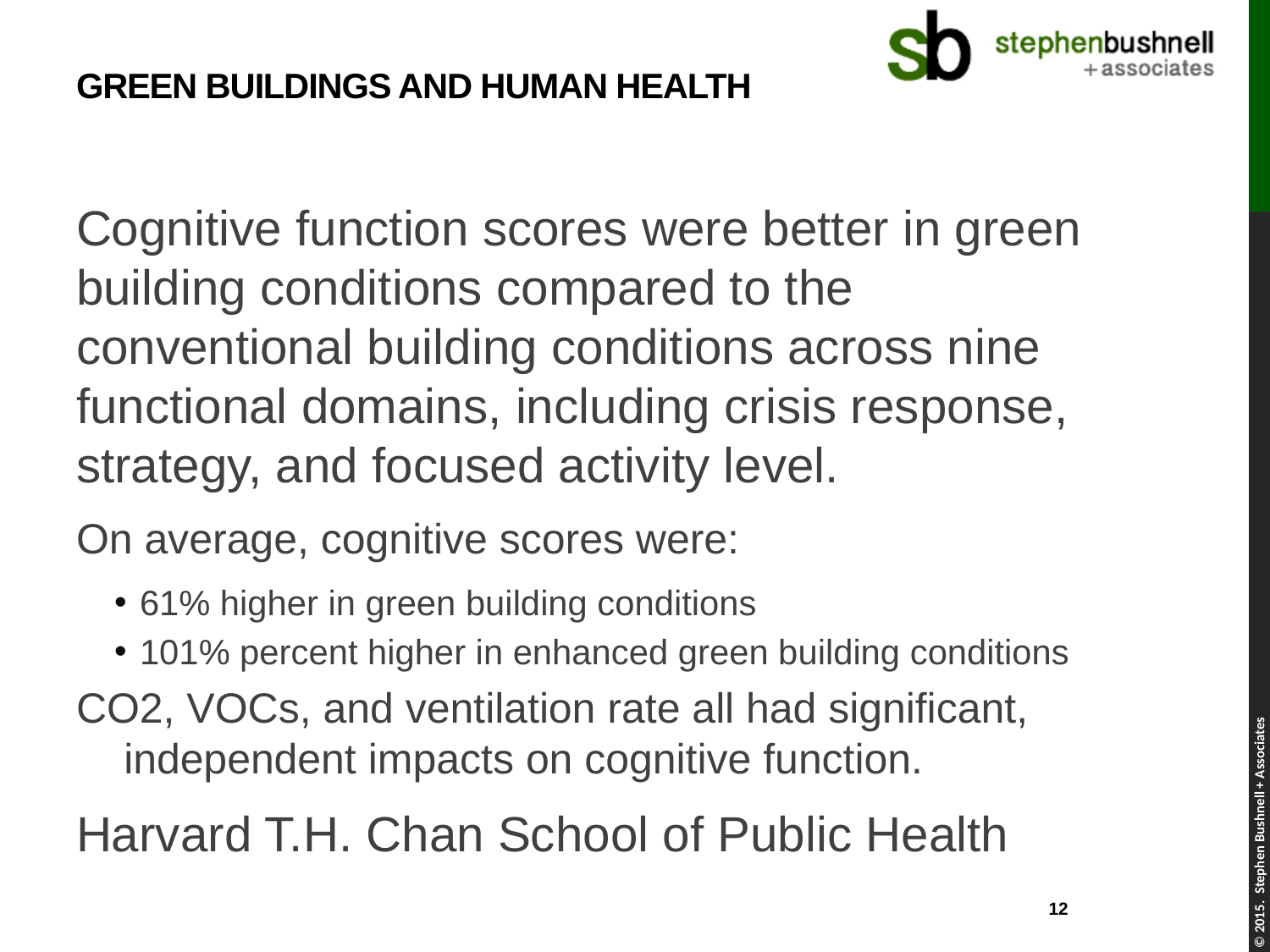

# Green Buildings and Human Health
Cognitive function scores were better in green building conditions compared to the conventional building conditions across nine functional domains, including crisis response, strategy, and focused activity level.
On average, cognitive scores were:
61% higher in green building conditions
101% percent higher in enhanced green building conditions
CO2, VOCs, and ventilation rate all had significant, independent impacts on cognitive function.
Harvard T.H. Chan School of Public Health
12